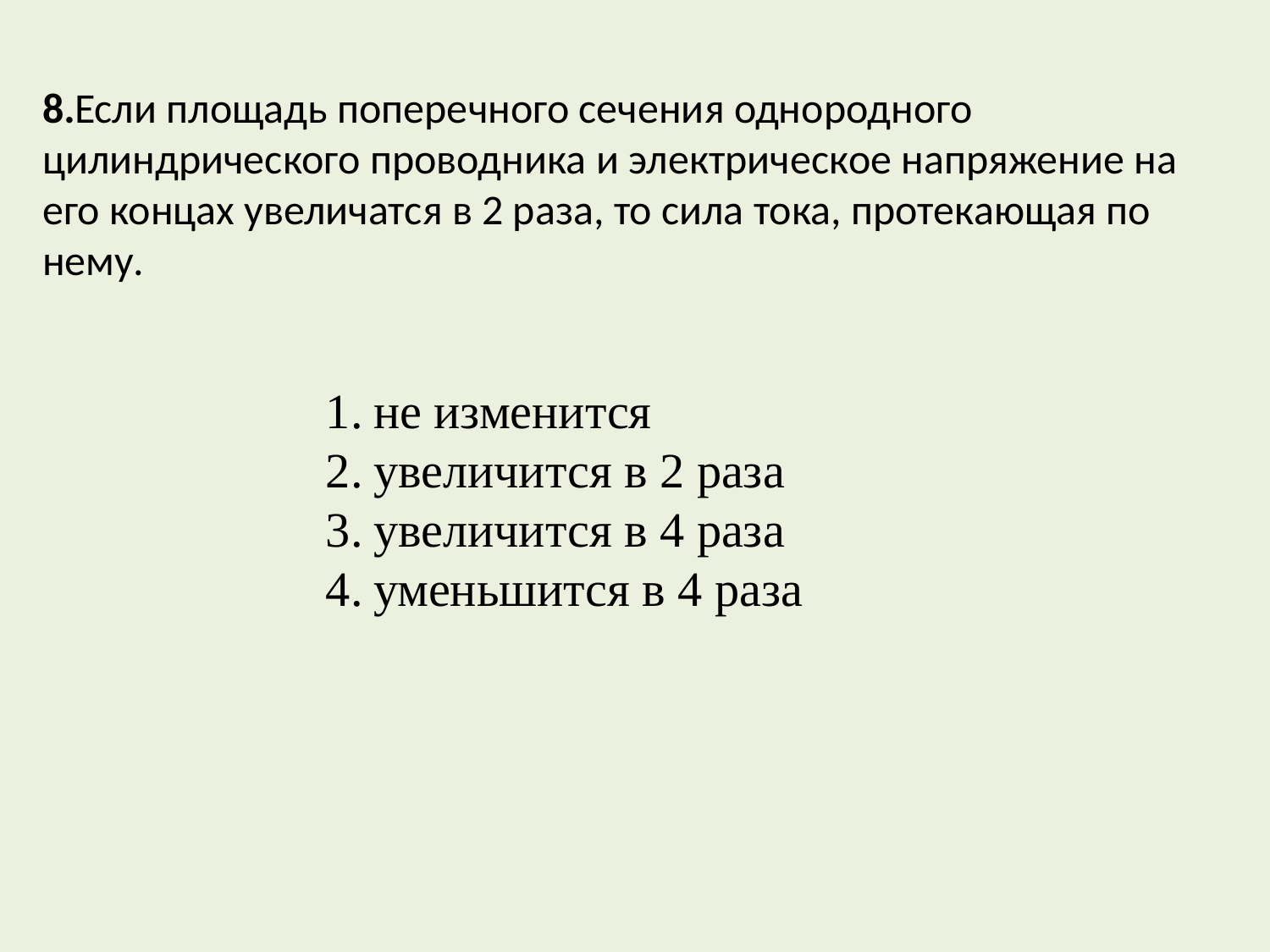

# 8.Если площадь поперечного сечения однородного цилиндрического проводника и электрическое напряжение на его концах увеличатся в 2 раза, то сила тока, протекающая по нему.
не изменится
увеличится в 2 раза
увеличится в 4 раза
уменьшится в 4 раза